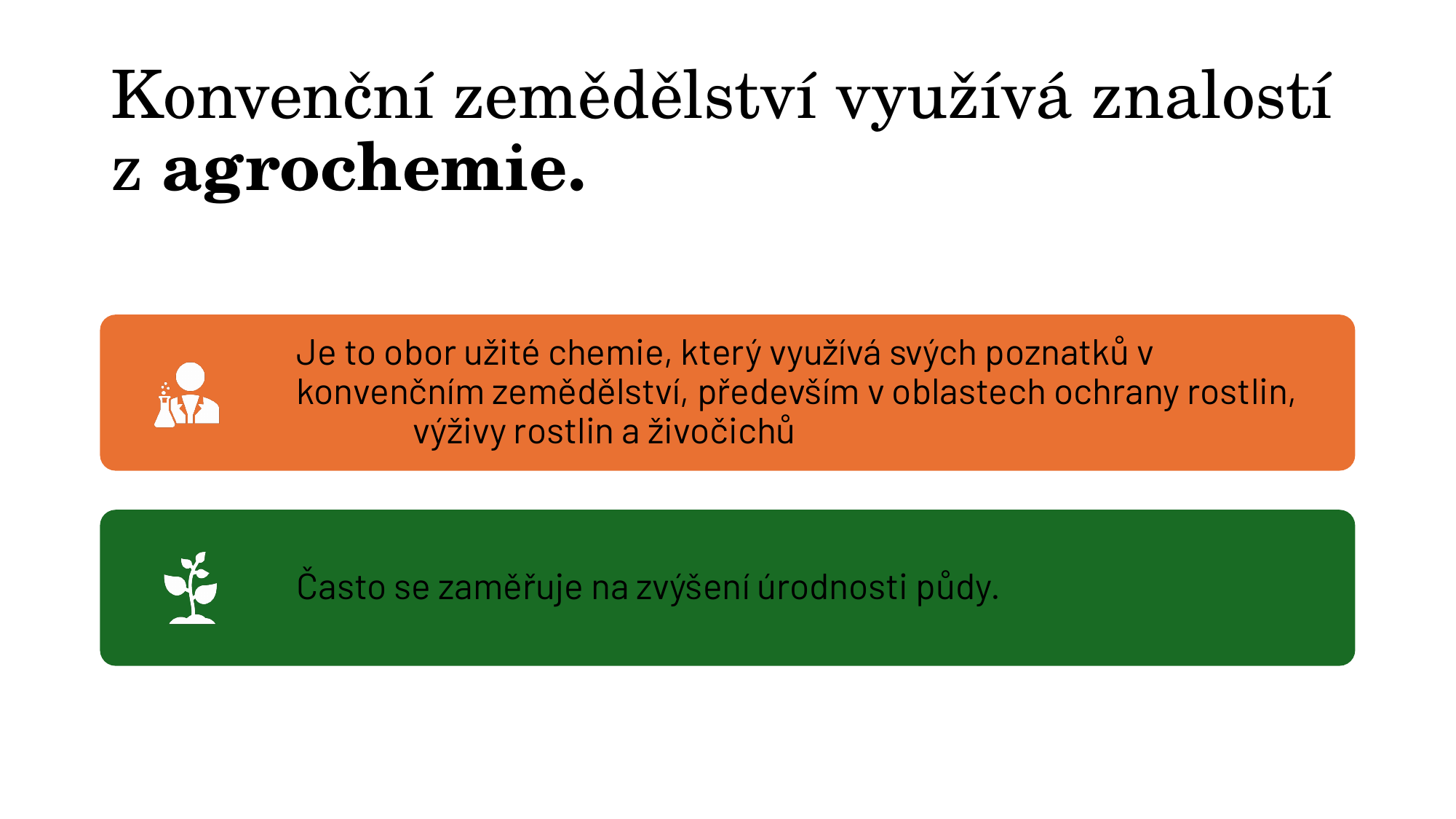

# Konvenční zemědělství využívá znalostí z agrochemie.
Je to obor užité chemie, který využívá svých poznatků v konvenčním zemědělství, především v oblastech ochrany rostlin,	 výživy rostlin a živočichů
Často se zaměřuje na zvýšení úrodnosti půdy.